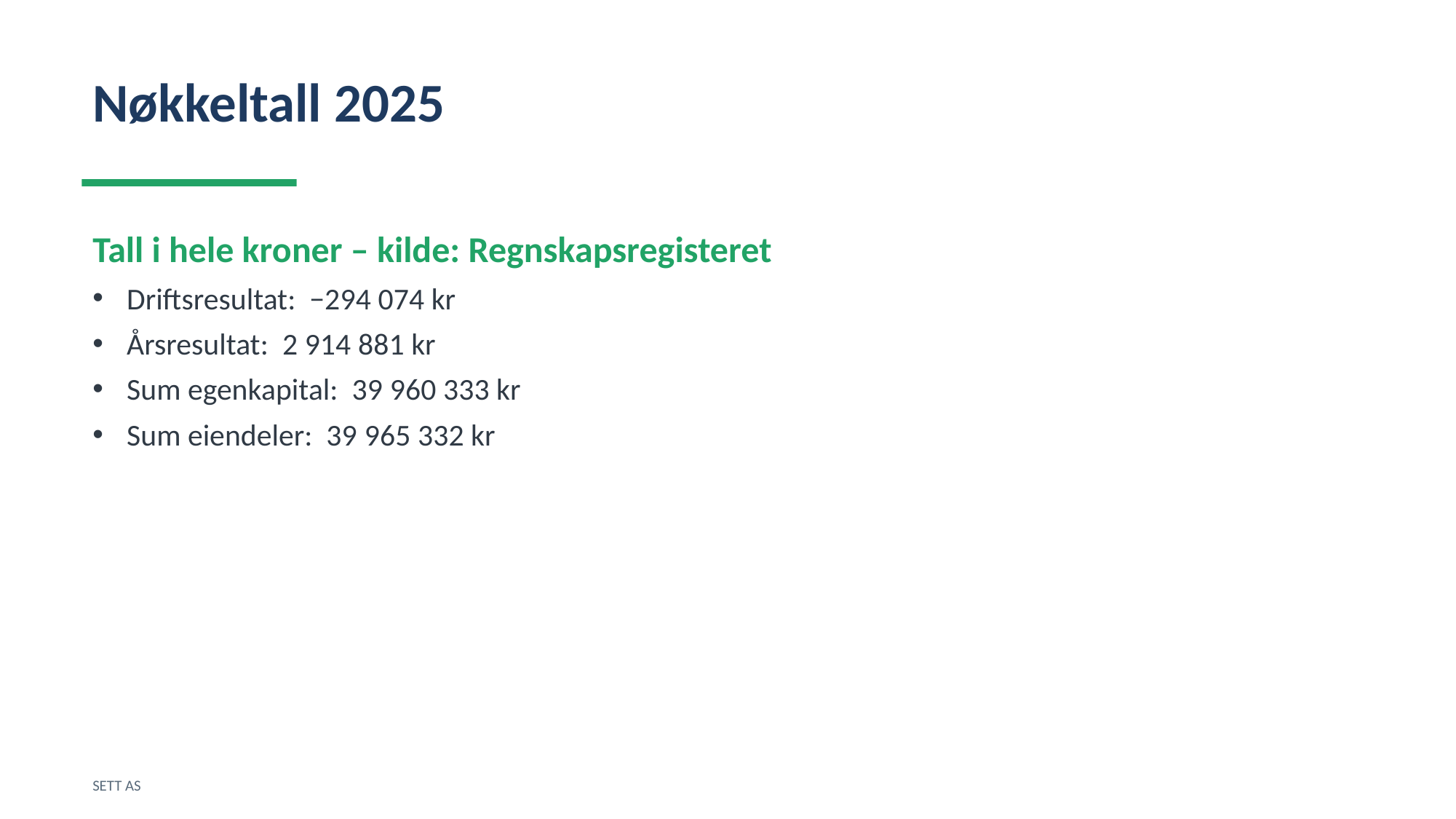

Nøkkeltall 2025

Tall i hele kroner – kilde: Regnskapsregisteret
Driftsresultat:  −294 074 kr
Årsresultat:  2 914 881 kr
Sum egenkapital:  39 960 333 kr
Sum eiendeler:  39 965 332 kr
SETT AS